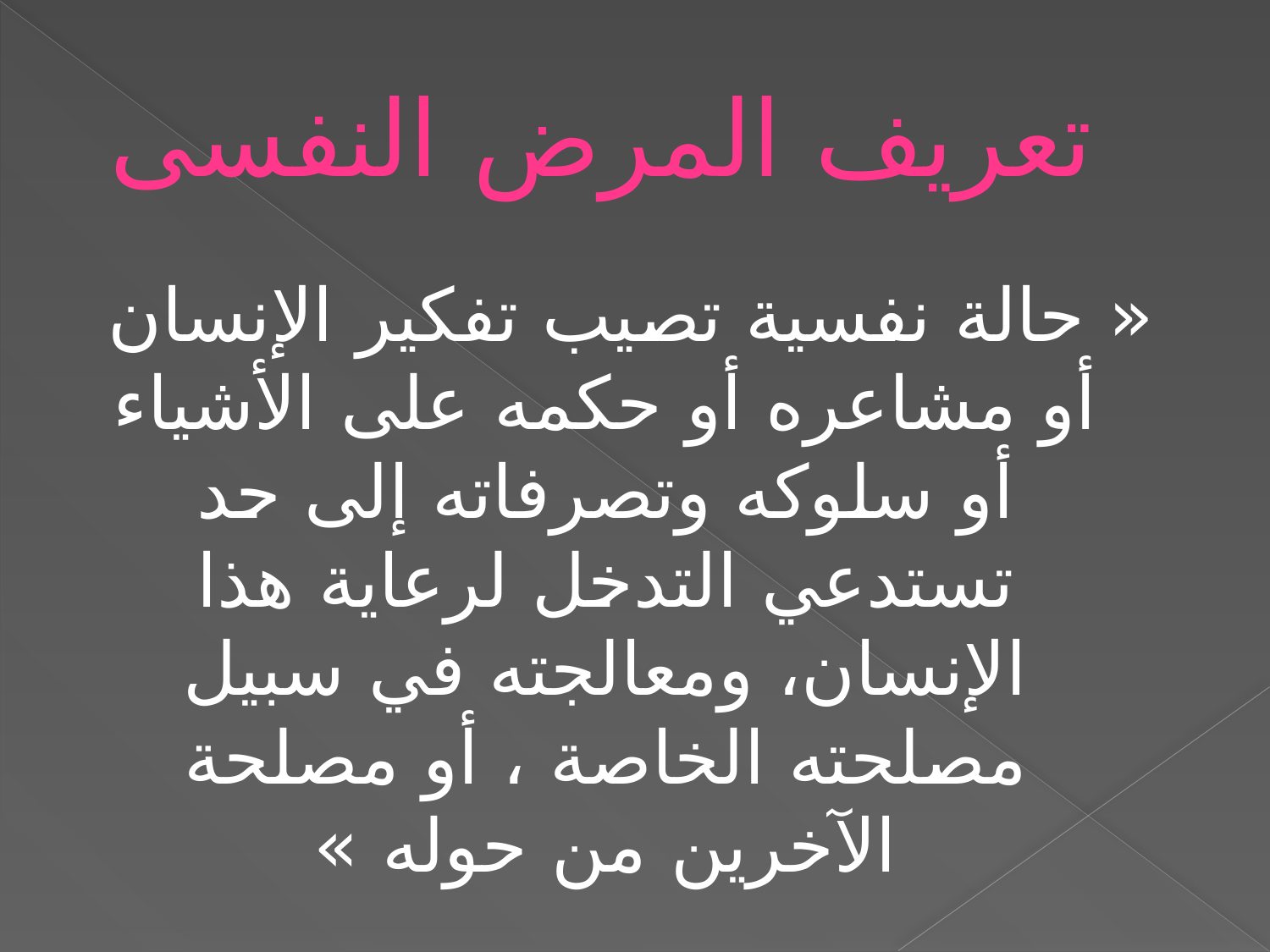

# تعريف المرض النفسى
« حالة نفسية تصيب تفكير الإنسان أو مشاعره أو حكمه على الأشياء أو سلوكه وتصرفاته إلى حد تستدعي التدخل لرعاية هذا الإنسان، ومعالجته في سبيل مصلحته الخاصة ، أو مصلحة الآخرين من حوله »